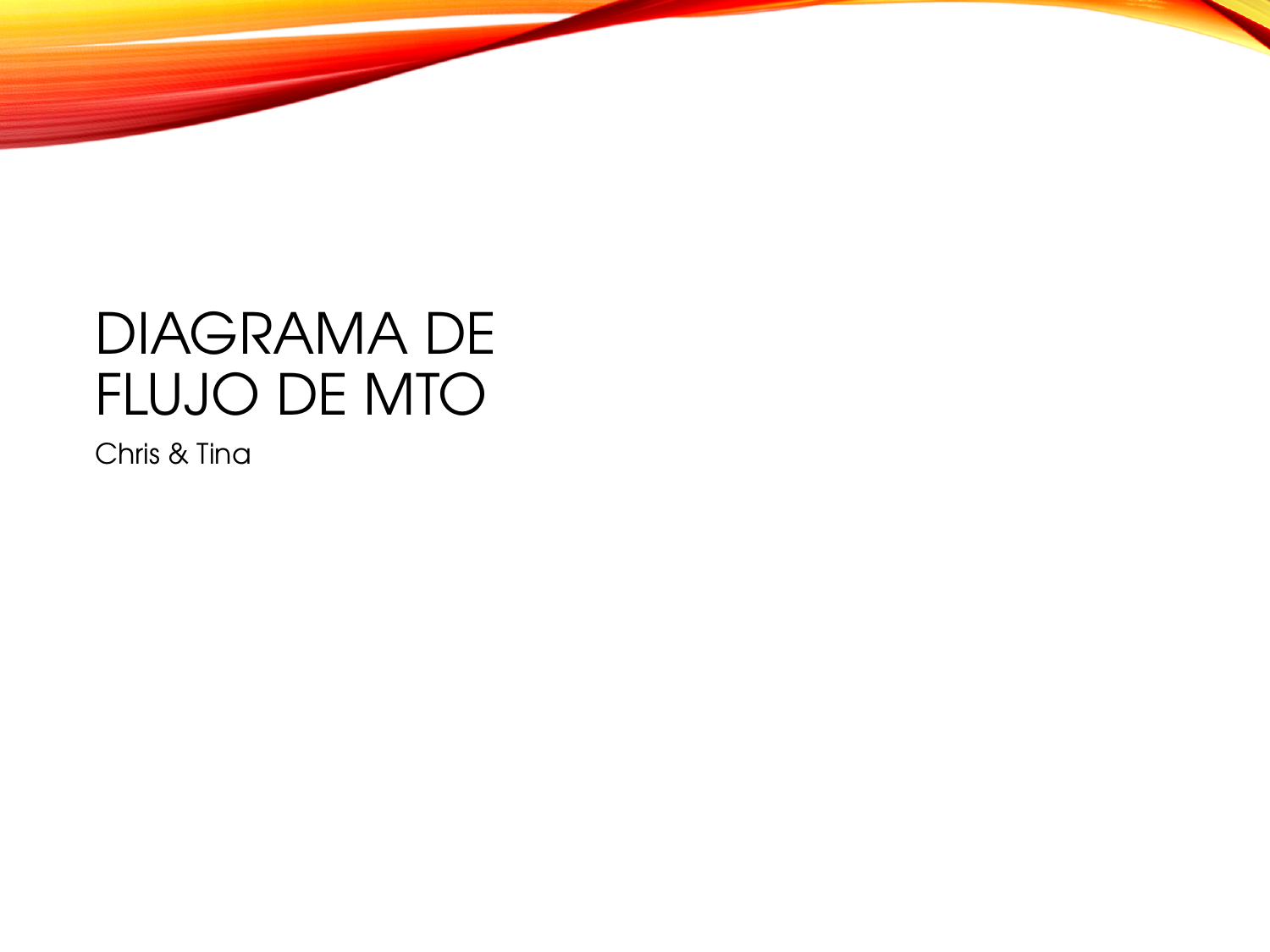

# Diagrama de Flujo de MTO
Chris & Tina